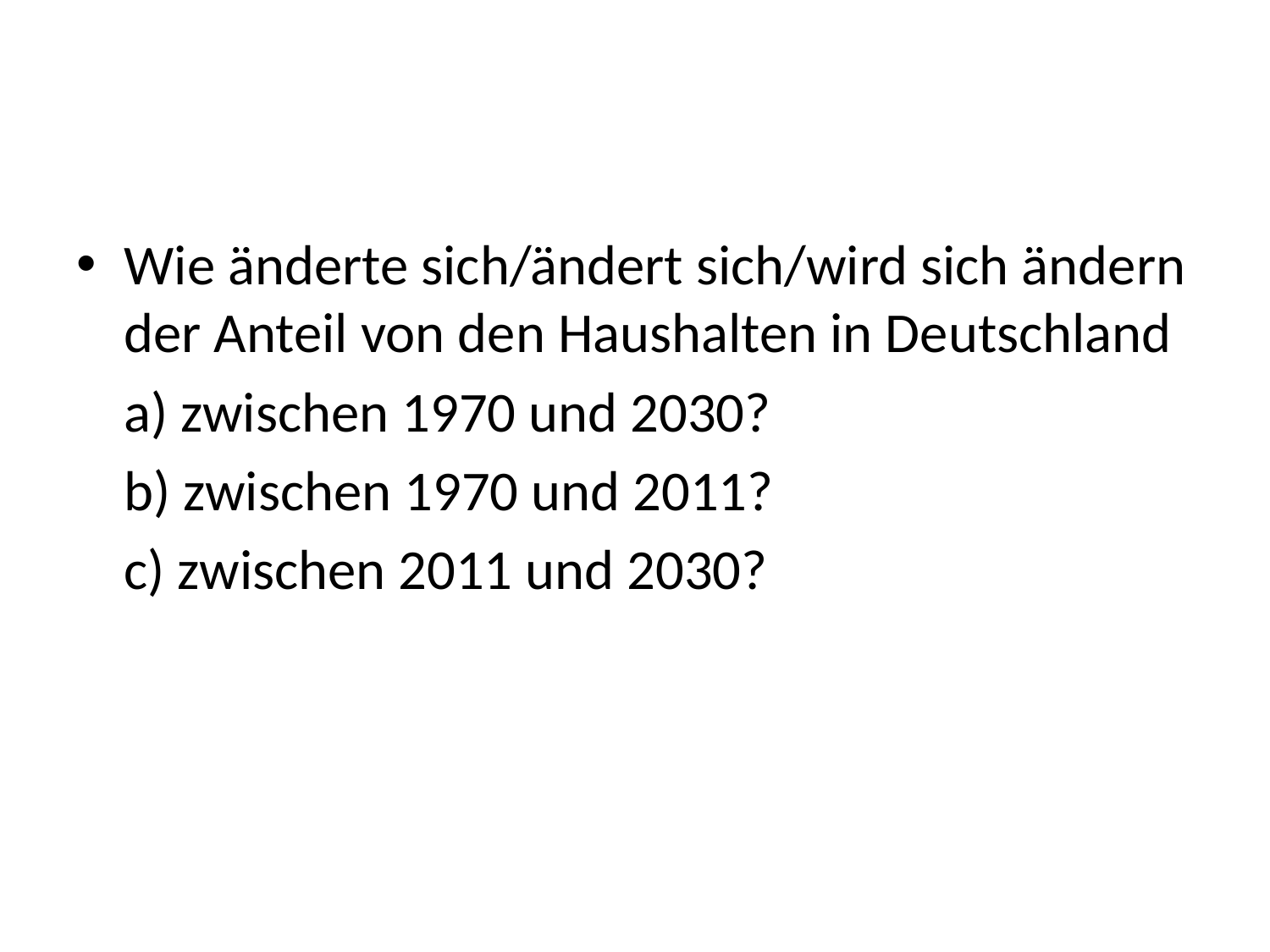

#
Wie änderte sich/ändert sich/wird sich ändern der Anteil von den Haushalten in Deutschland
	a) zwischen 1970 und 2030?
	b) zwischen 1970 und 2011?
	c) zwischen 2011 und 2030?